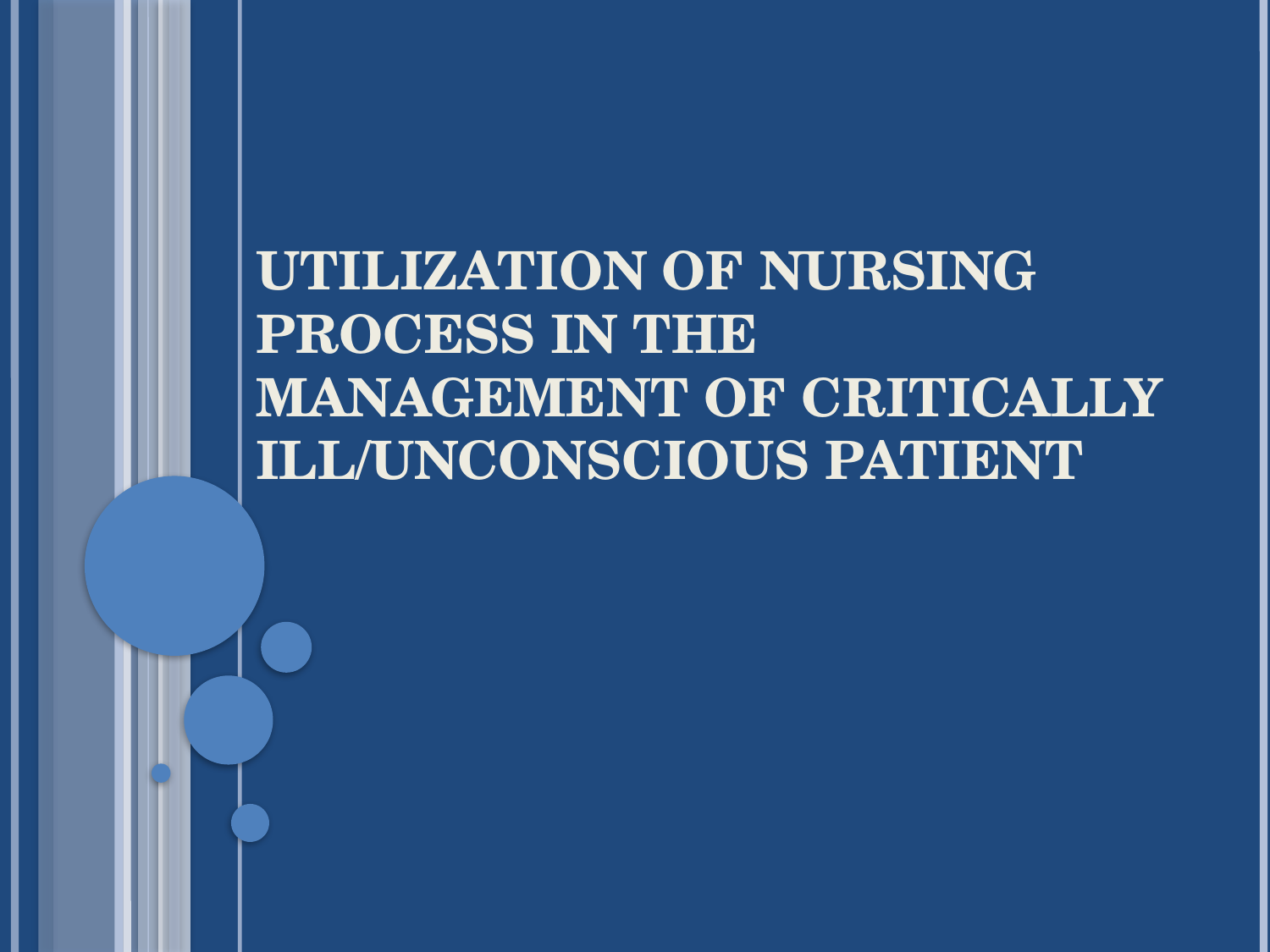

# Utilization of nursing process in the management of critically ill/unconscious patient